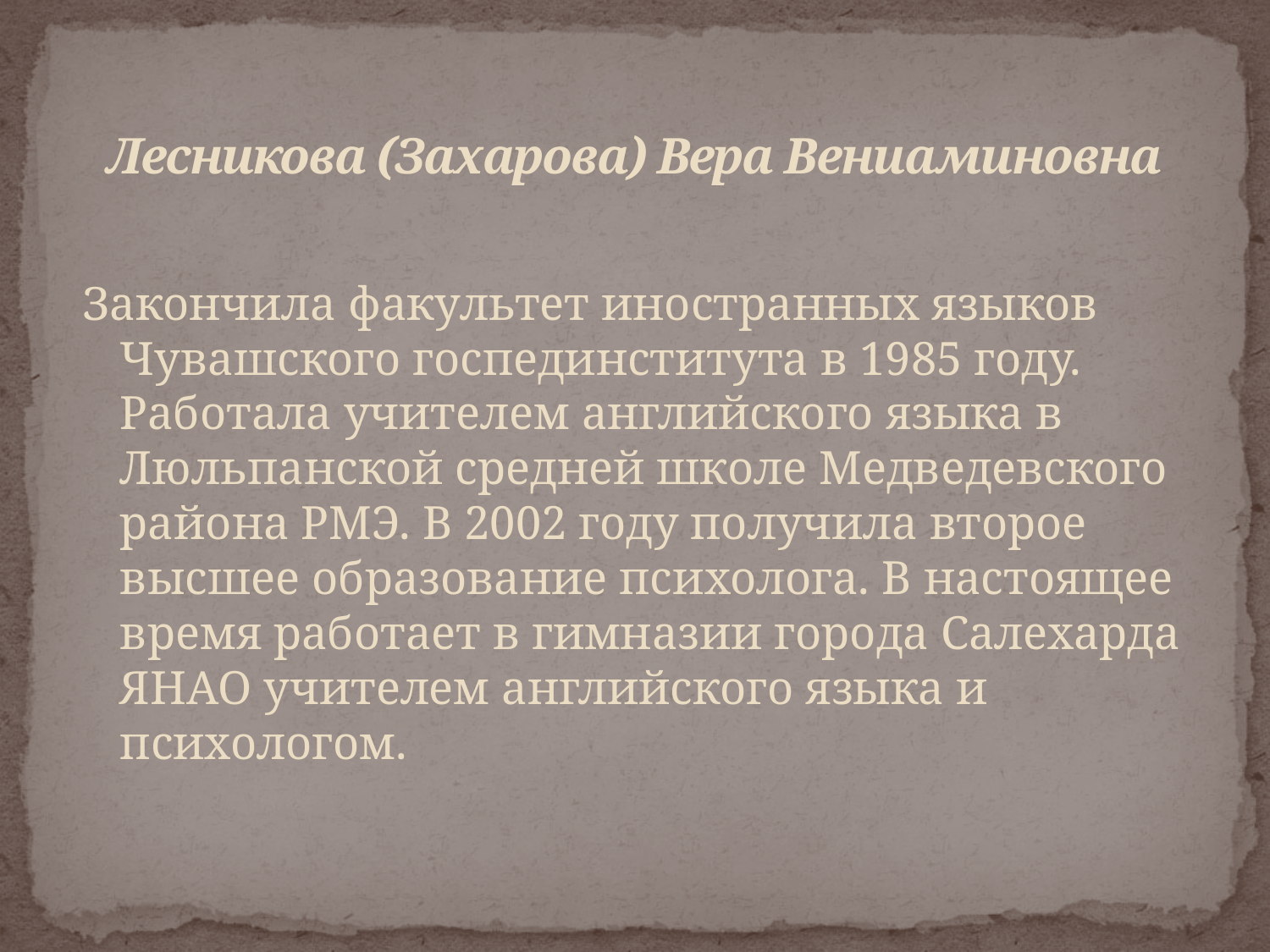

# Лесникова (Захарова) Вера Вениаминовна
Закончила факультет иностранных языков Чувашского госпединститута в 1985 году. Работала учителем английского языка в Люльпанской средней школе Медведевского района РМЭ. В 2002 году получила второе высшее образование психолога. В настоящее время работает в гимназии города Салехарда ЯНАО учителем английского языка и психологом.